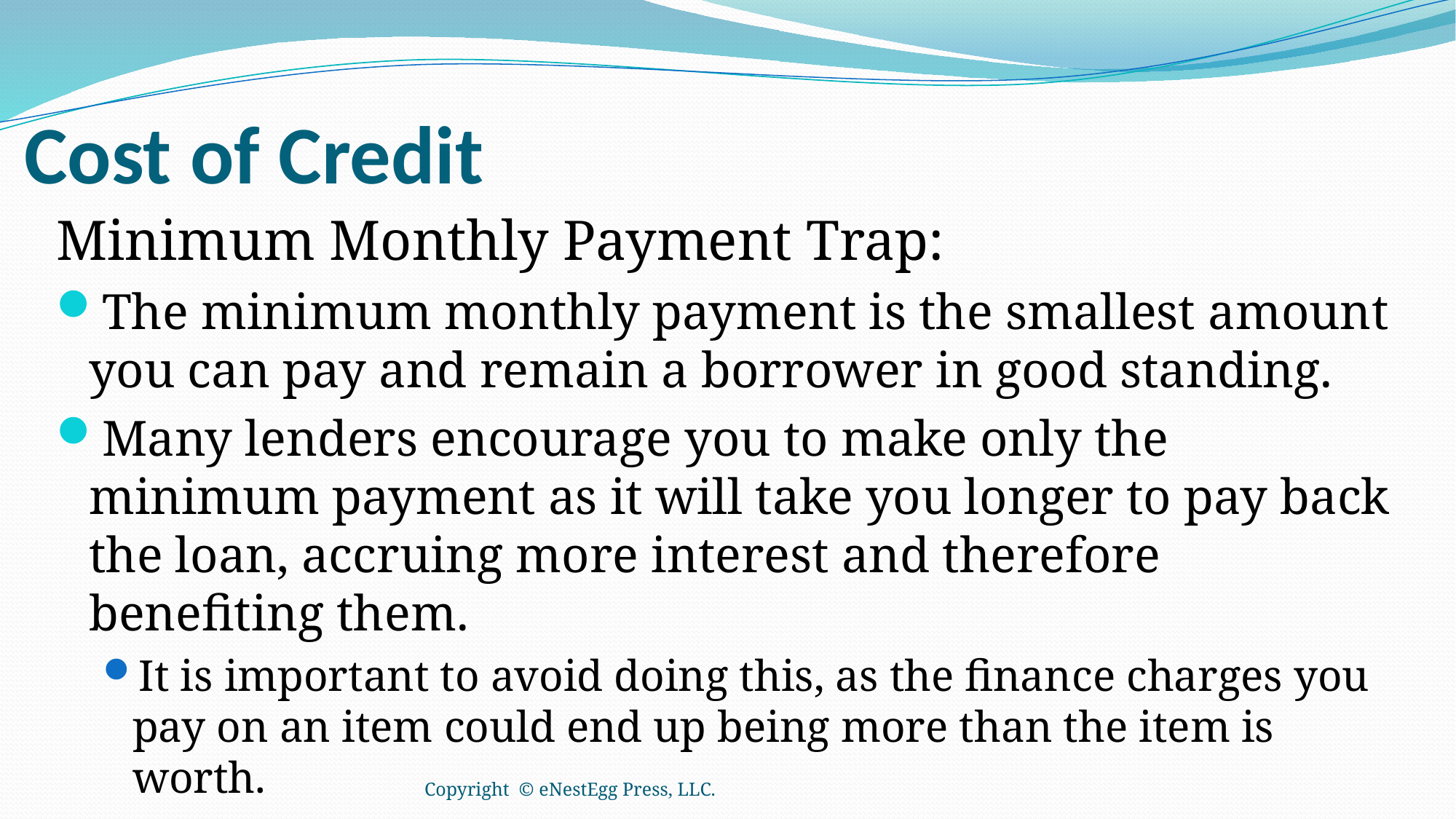

# Cost of Credit
Minimum Monthly Payment Trap:
The minimum monthly payment is the smallest amount you can pay and remain a borrower in good standing.
Many lenders encourage you to make only the minimum payment as it will take you longer to pay back the loan, accruing more interest and therefore benefiting them.
It is important to avoid doing this, as the finance charges you pay on an item could end up being more than the item is worth.
Copyright  © eNestEgg Press, LLC.